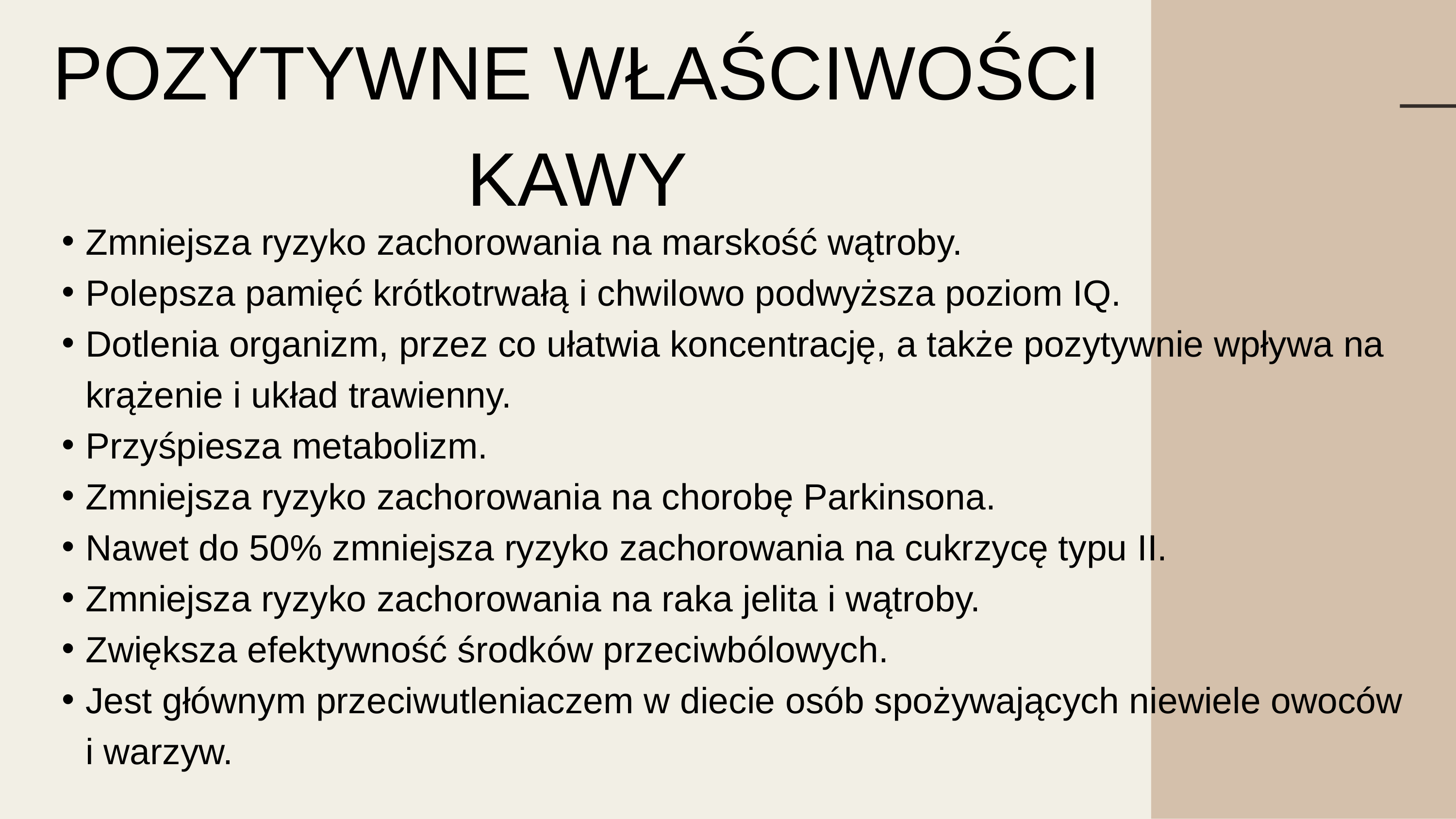

POZYTYWNE WŁAŚCIWOŚCI KAWY

Zmniejsza ryzyko zachorowania na marskość wątroby.
Polepsza pamięć krótkotrwałą i chwilowo podwyższa poziom IQ.
Dotlenia organizm, przez co ułatwia koncentrację, a także pozytywnie wpływa na krążenie i układ trawienny.
Przyśpiesza metabolizm.
Zmniejsza ryzyko zachorowania na chorobę Parkinsona.
Nawet do 50% zmniejsza ryzyko zachorowania na cukrzycę typu II.
Zmniejsza ryzyko zachorowania na raka jelita i wątroby.
Zwiększa efektywność środków przeciwbólowych.
Jest głównym przeciwutleniaczem w diecie osób spożywających niewiele owoców i warzyw.